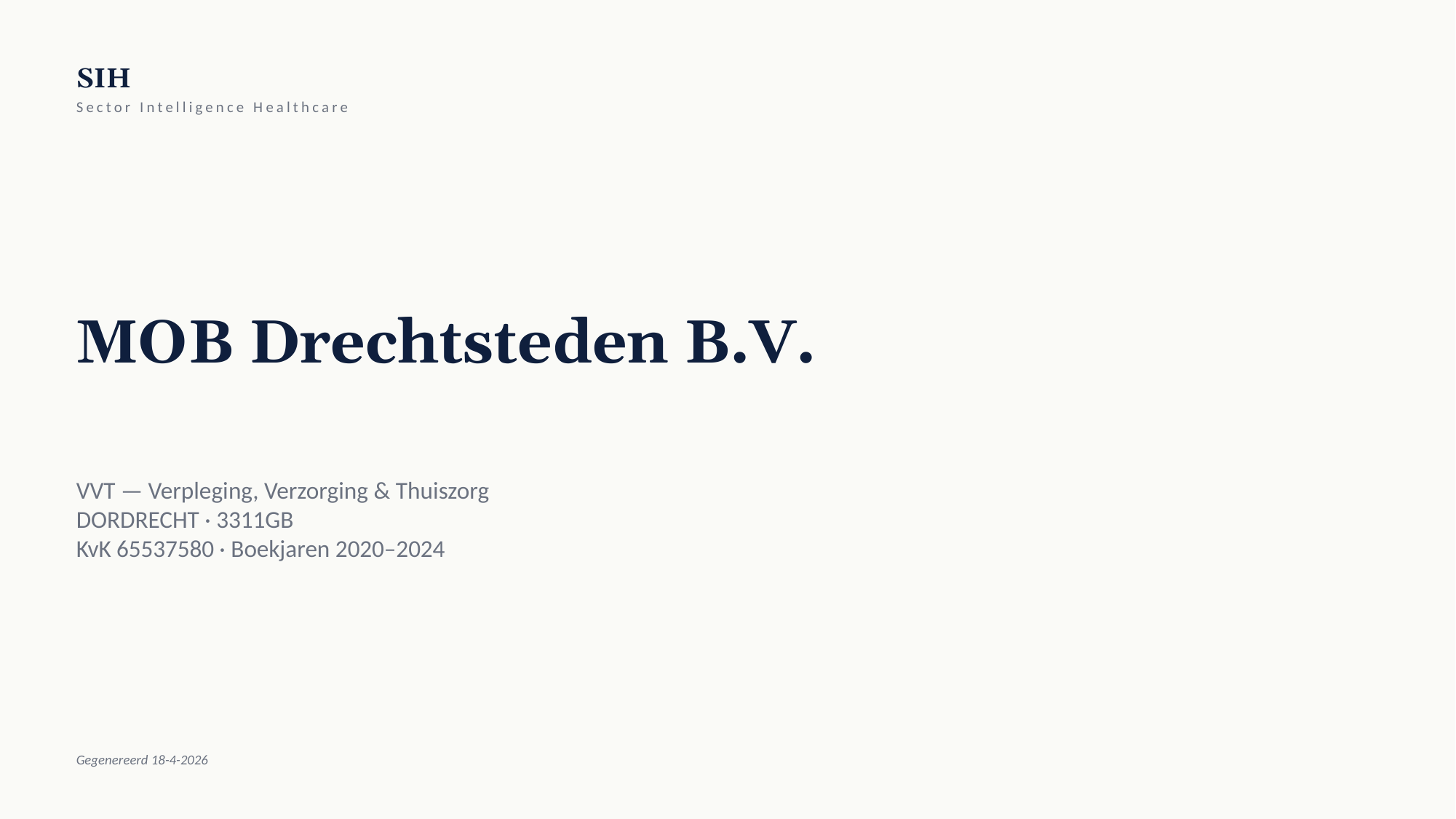

SIH
Sector Intelligence Healthcare
MOB Drechtsteden B.V.
VVT — Verpleging, Verzorging & Thuiszorg
DORDRECHT · 3311GB
KvK 65537580 · Boekjaren 2020–2024
Gegenereerd 18-4-2026